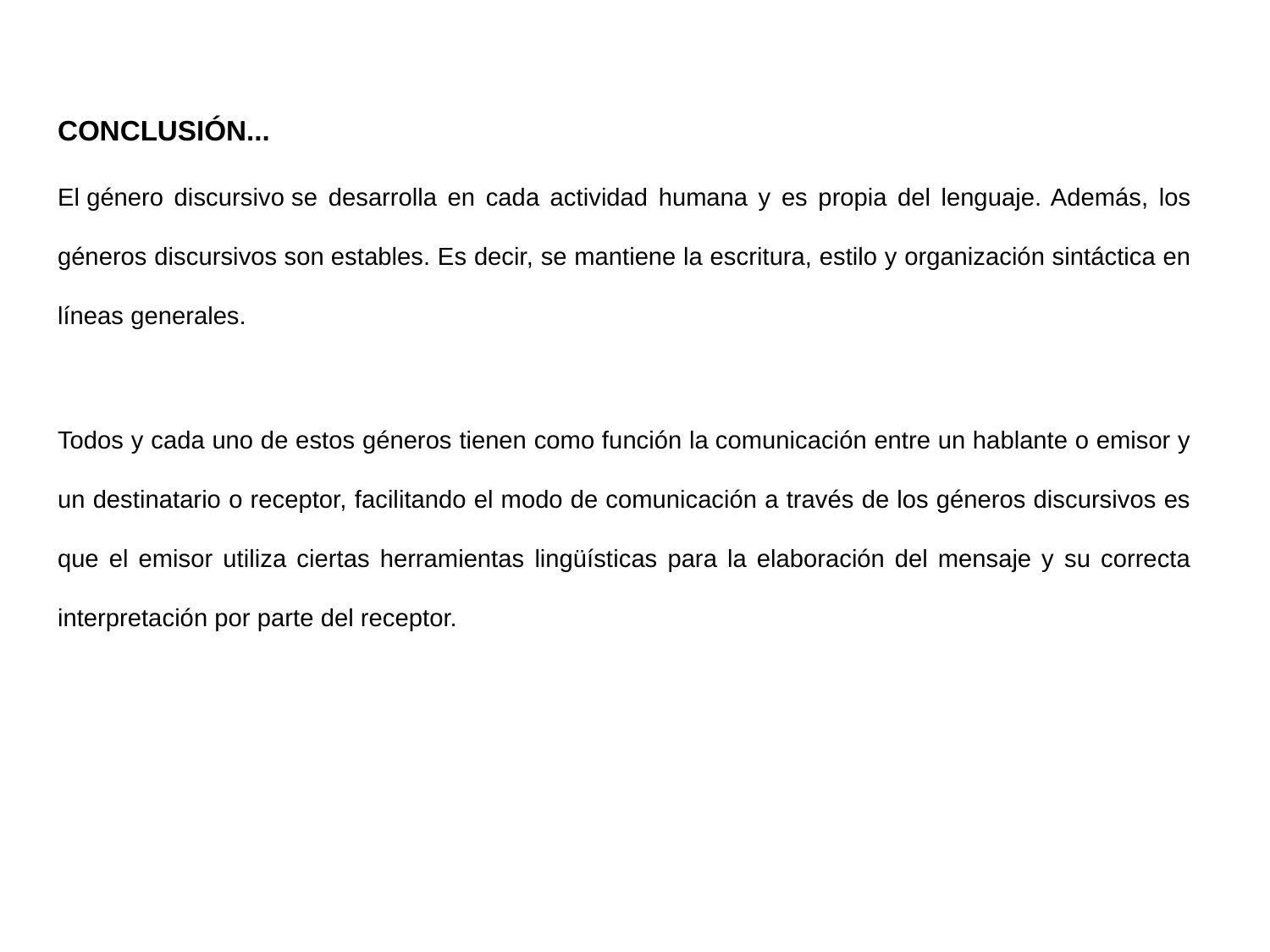

CONCLUSIÓN...
El género discursivo se desarrolla en cada actividad humana y es propia del lenguaje. Además, los géneros discursivos son estables. Es decir, se mantiene la escritura, estilo y organización sintáctica en líneas generales.
Todos y cada uno de estos géneros tienen como función la comunicación entre un hablante o emisor y un destinatario o receptor, facilitando el modo de comunicación a través de los géneros discursivos es que el emisor utiliza ciertas herramientas lingüísticas para la elaboración del mensaje y su correcta interpretación por parte del receptor.